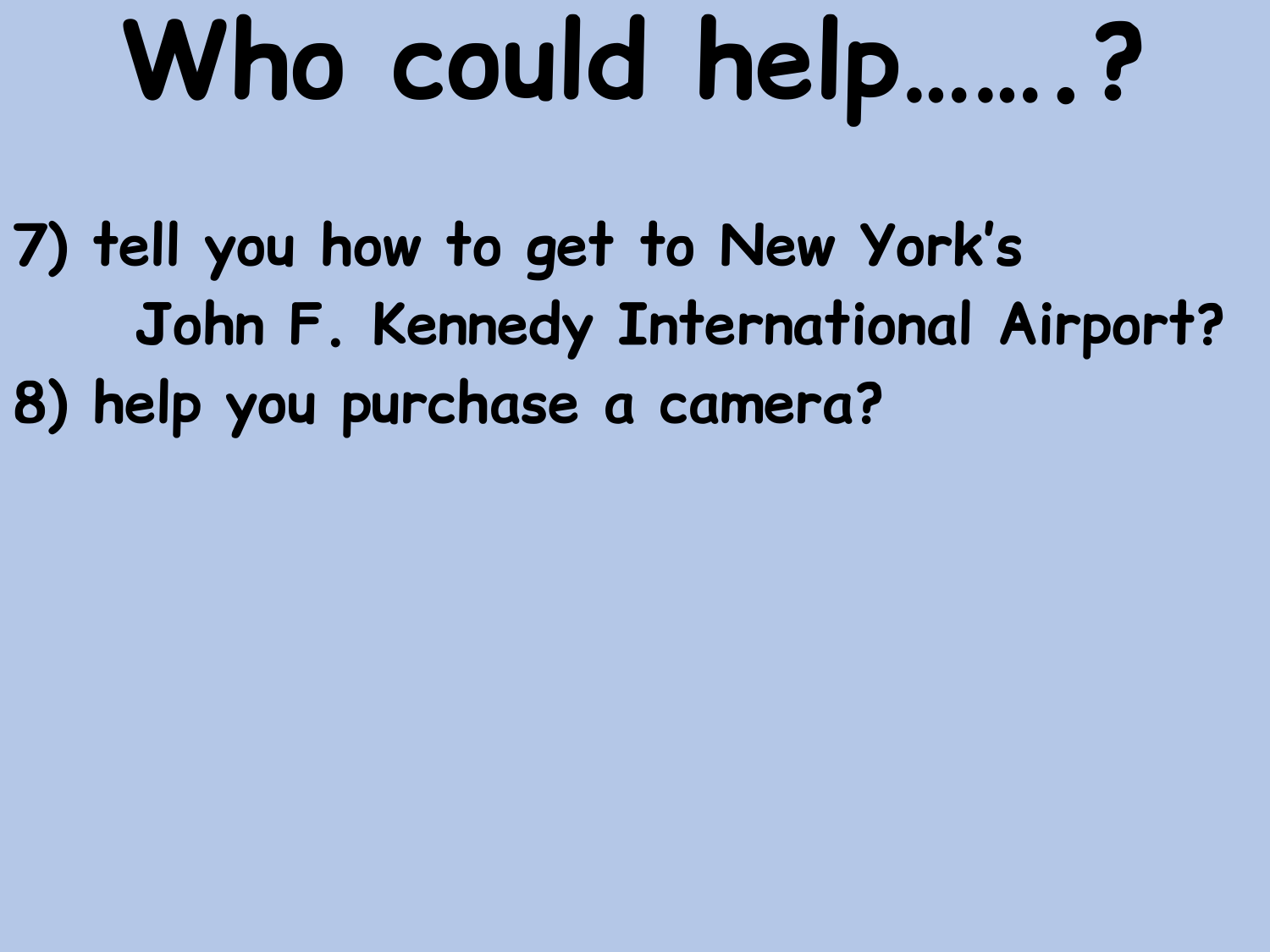

Who could help…….?

7) tell you how to get to New York’s
     John F. Kennedy International Airport?
8) help you purchase a camera?